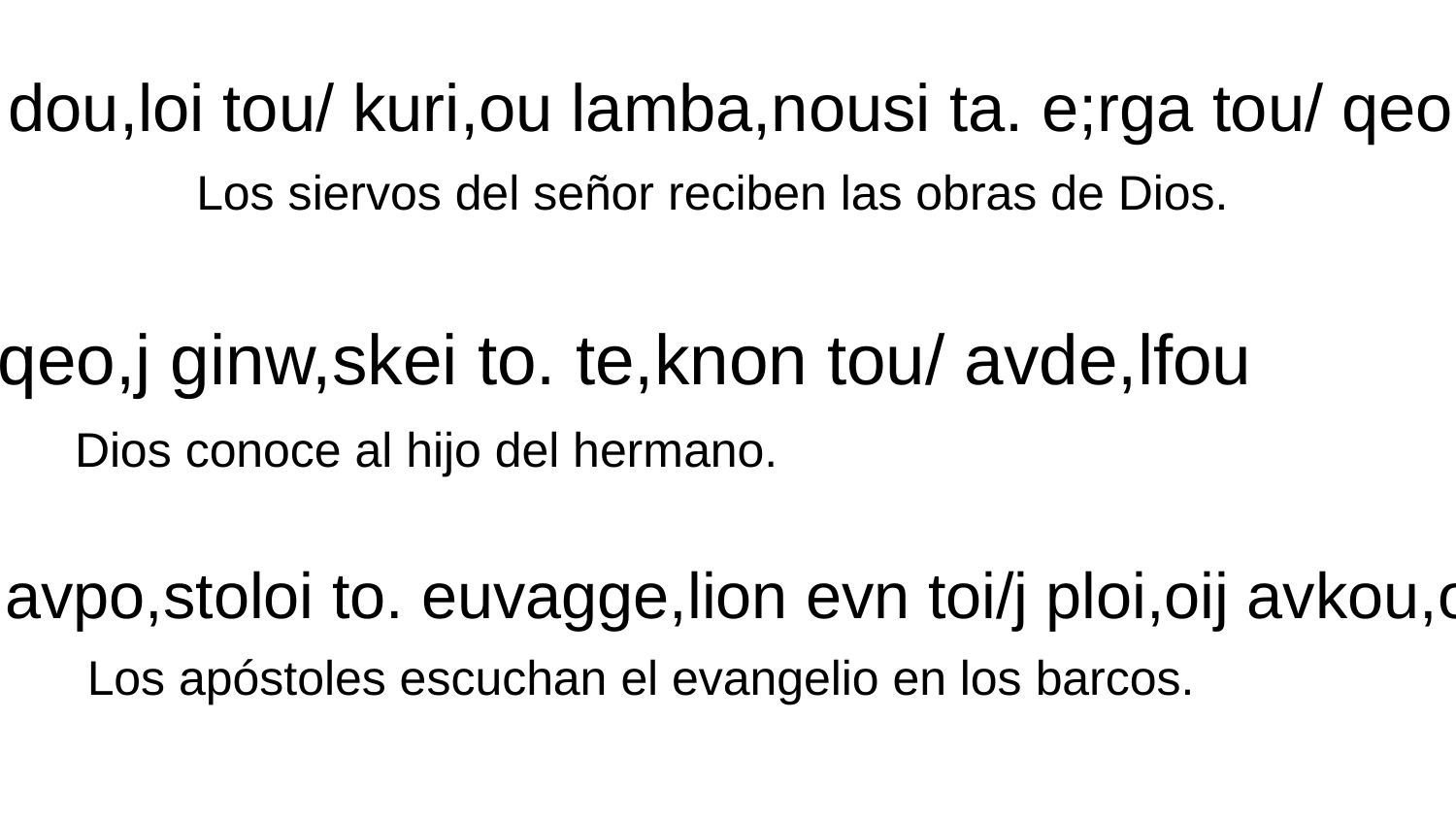

oi` dou,loi tou/ kuri,ou lamba,nousi ta. e;rga tou/ qeou/

o` qeo,j ginw,skei to. te,knon tou/ avde,lfou

oi` avpo,stoloi to. euvagge,lion evn toi/j ploi,oij avkou,ousi
Los siervos del señor reciben las obras de Dios.
Dios conoce al hijo del hermano.
Los apóstoles escuchan el evangelio en los barcos.